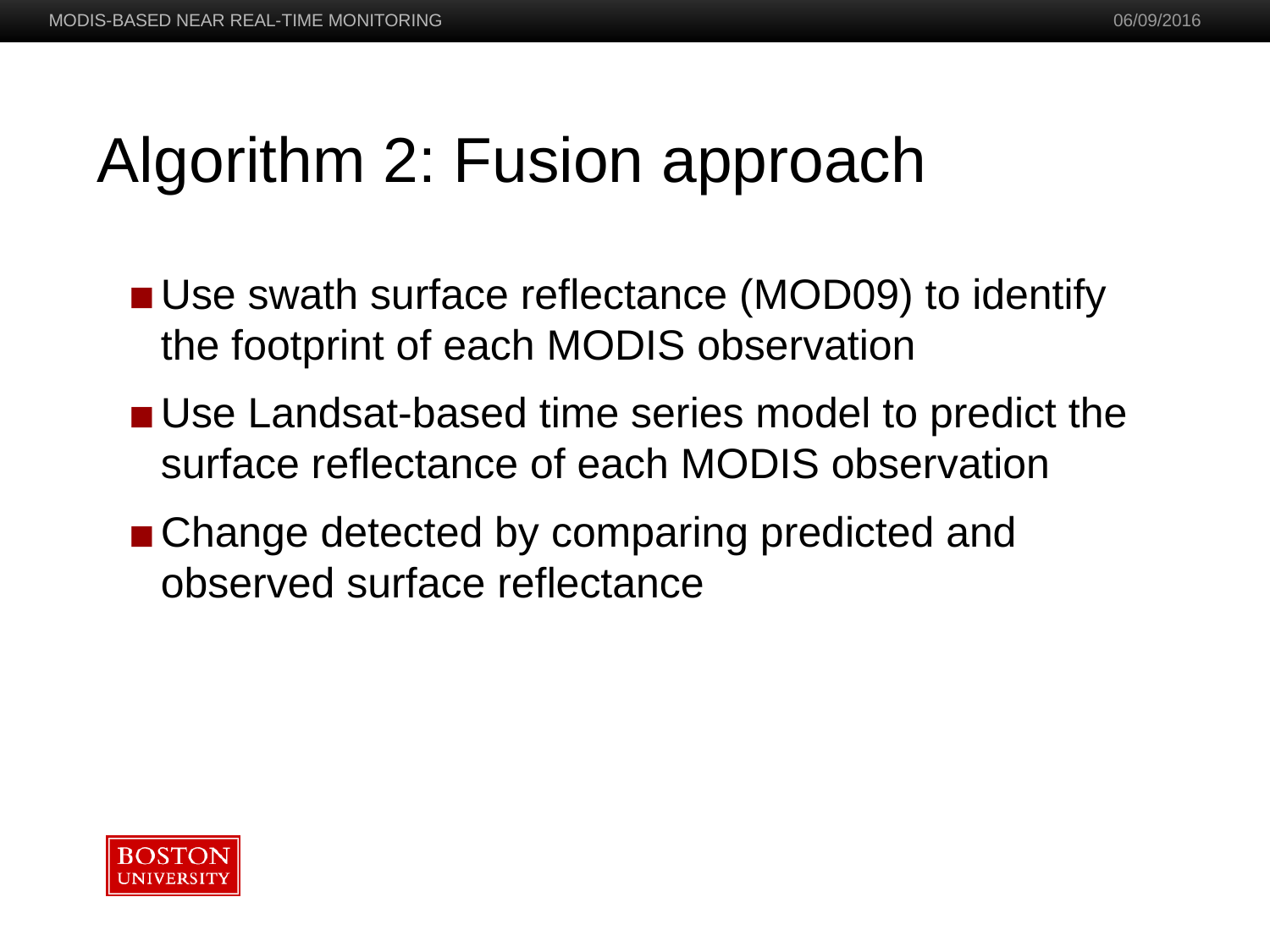

# Algorithm 2: Fusion approach
Use swath surface reflectance (MOD09) to identify the footprint of each MODIS observation
Use Landsat-based time series model to predict the surface reflectance of each MODIS observation
Change detected by comparing predicted and observed surface reflectance